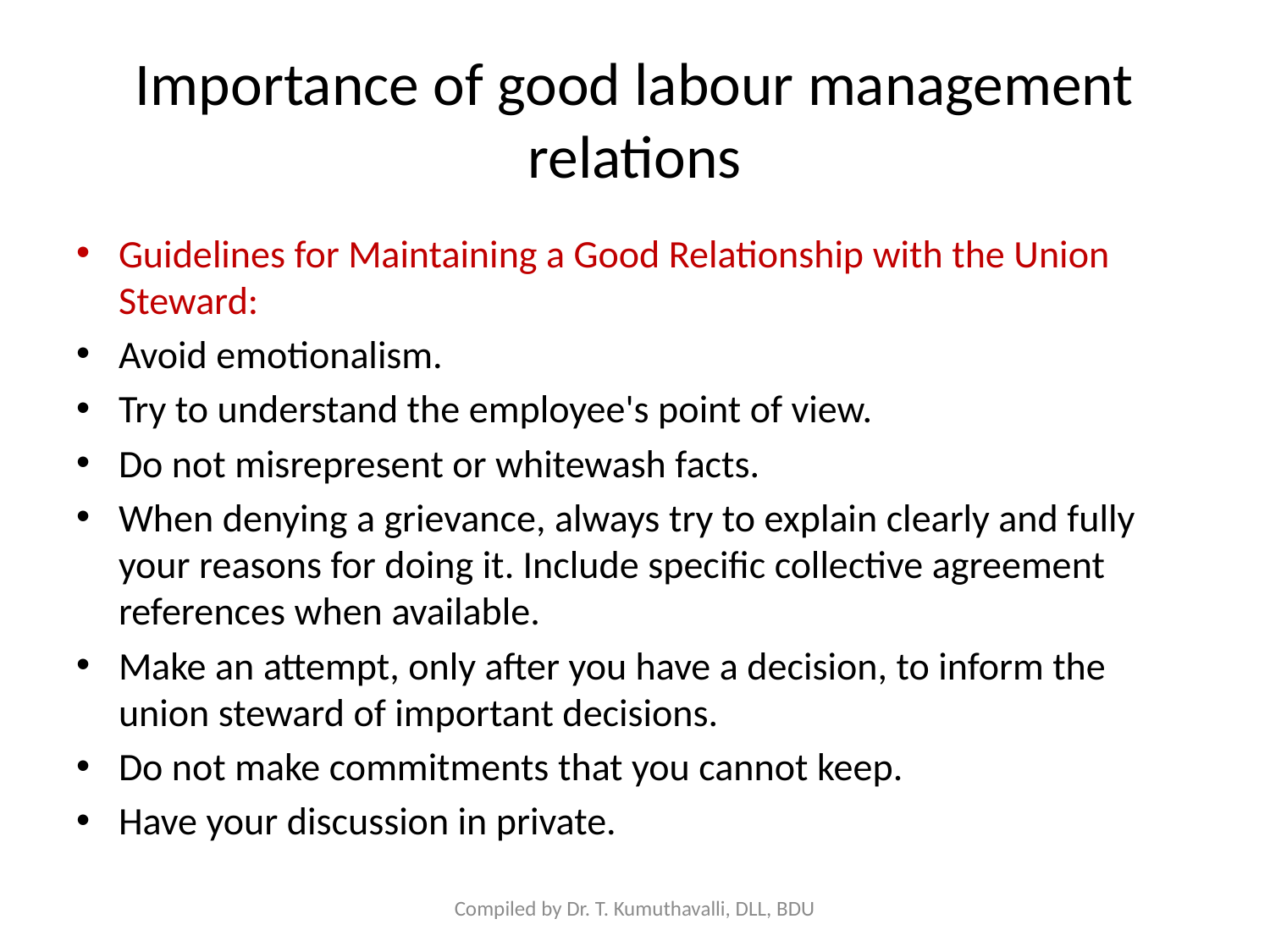

# Importance of good labour management relations
Guidelines for Maintaining a Good Relationship with the Union Steward:
Avoid emotionalism.
Try to understand the employee's point of view.
Do not misrepresent or whitewash facts.
When denying a grievance, always try to explain clearly and fully your reasons for doing it. Include specific collective agreement references when available.
Make an attempt, only after you have a decision, to inform the union steward of important decisions.
Do not make commitments that you cannot keep.
Have your discussion in private.

Compiled by Dr. T. Kumuthavalli, DLL, BDU